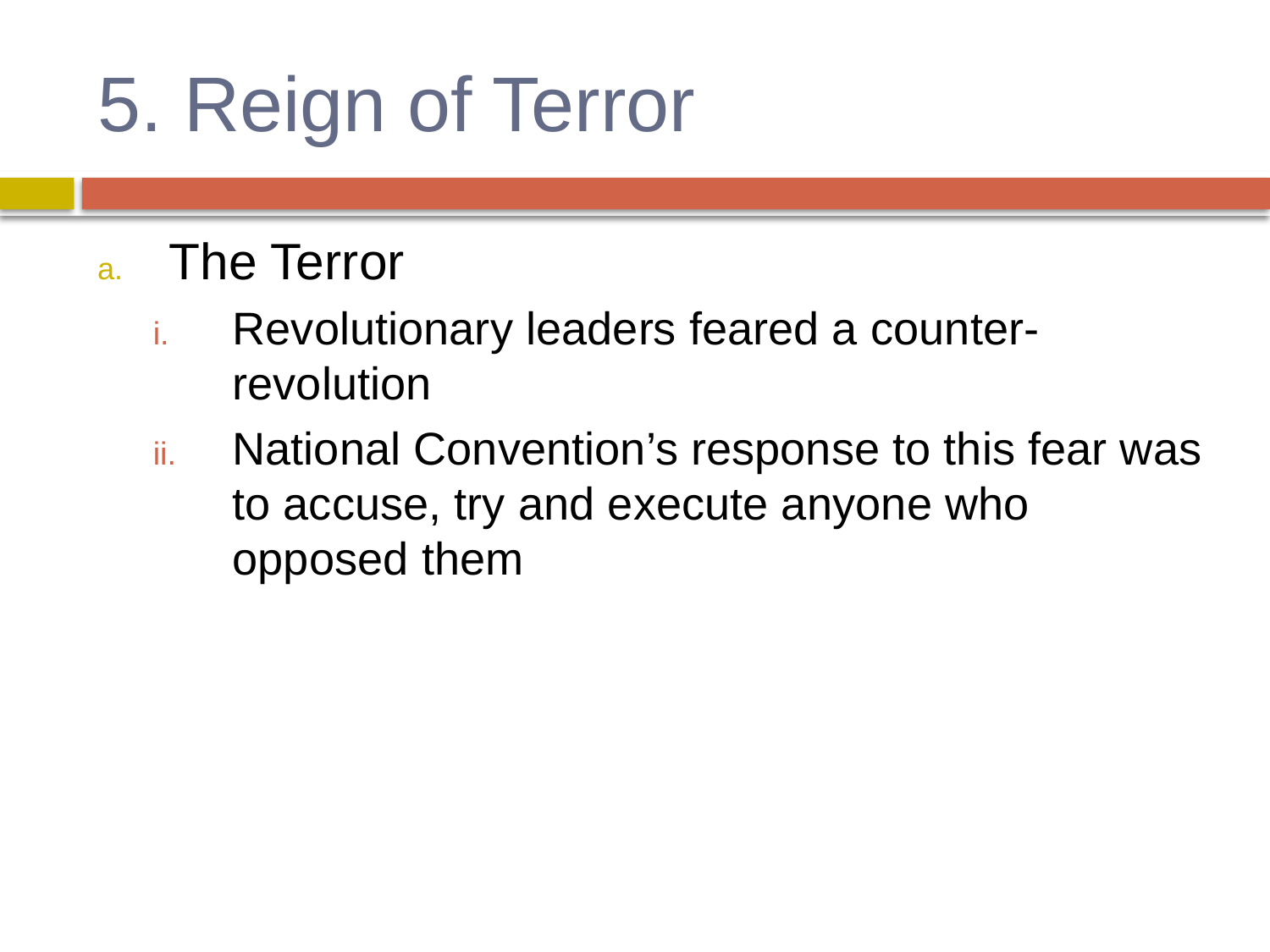

# 5. Reign of Terror
The Terror
Revolutionary leaders feared a counter-revolution
National Convention’s response to this fear was to accuse, try and execute anyone who opposed them